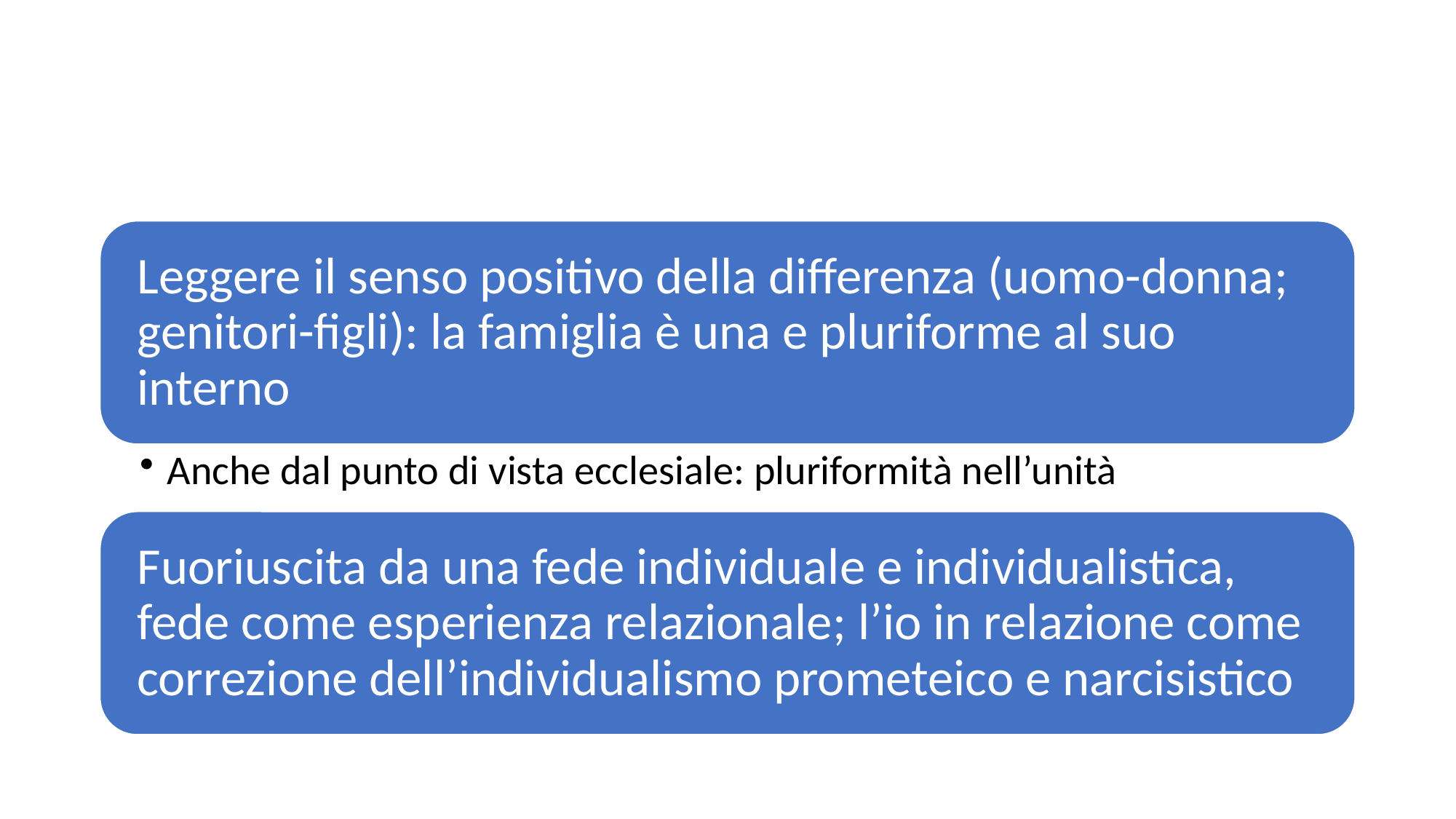

#
Leggere il senso positivo della differenza (uomo-donna; genitori-figli): la famiglia è una e pluriforme al suo interno
Anche dal punto di vista ecclesiale: pluriformità nell’unità
Fuoriuscita da una fede individuale e individualistica, fede come esperienza relazionale; l’io in relazione come correzione dell’individualismo prometeico e narcisistico